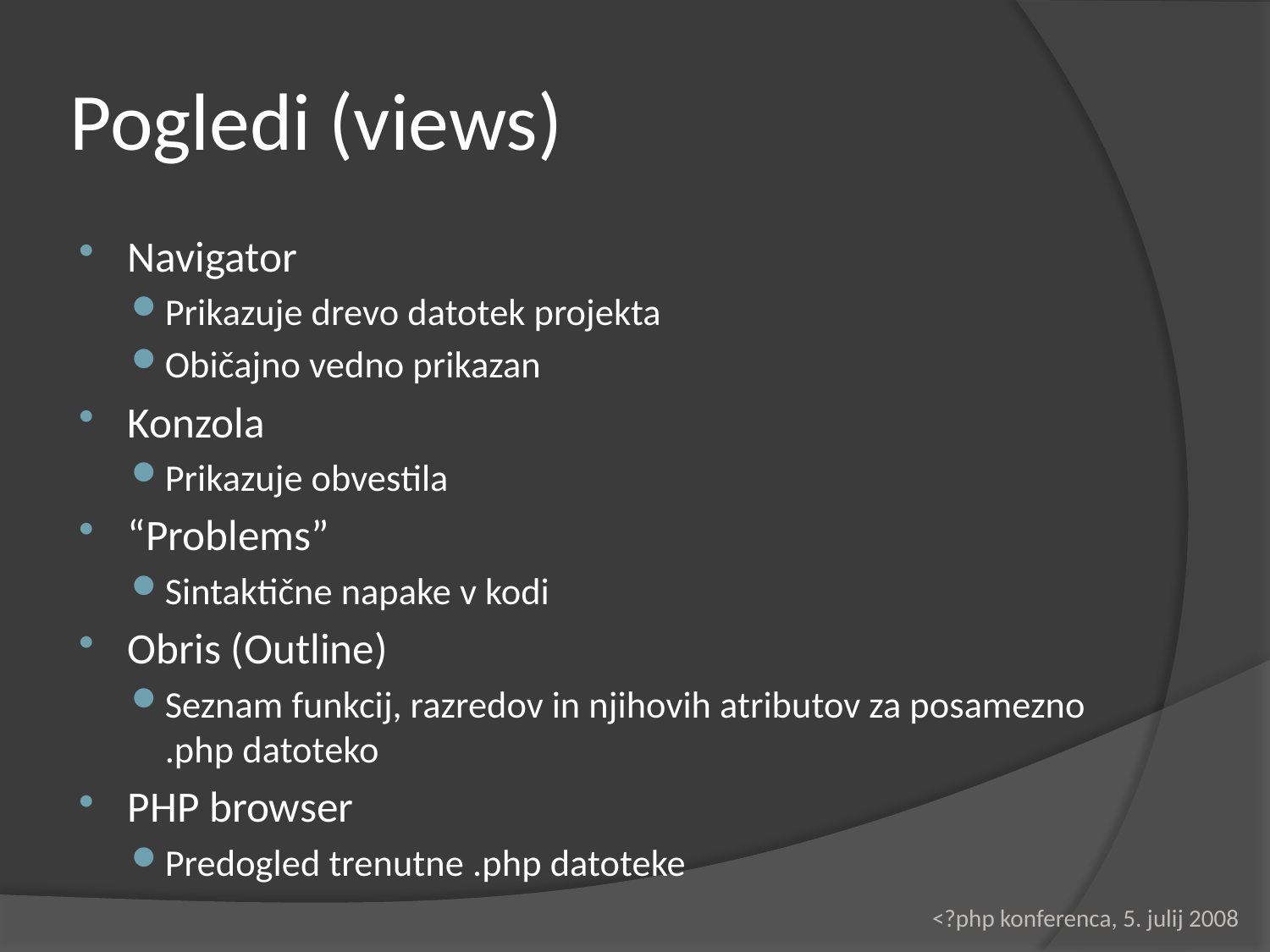

# Pogledi (views)
Navigator
Prikazuje drevo datotek projekta
Običajno vedno prikazan
Konzola
Prikazuje obvestila
“Problems”
Sintaktične napake v kodi
Obris (Outline)
Seznam funkcij, razredov in njihovih atributov za posamezno .php datoteko
PHP browser
Predogled trenutne .php datoteke